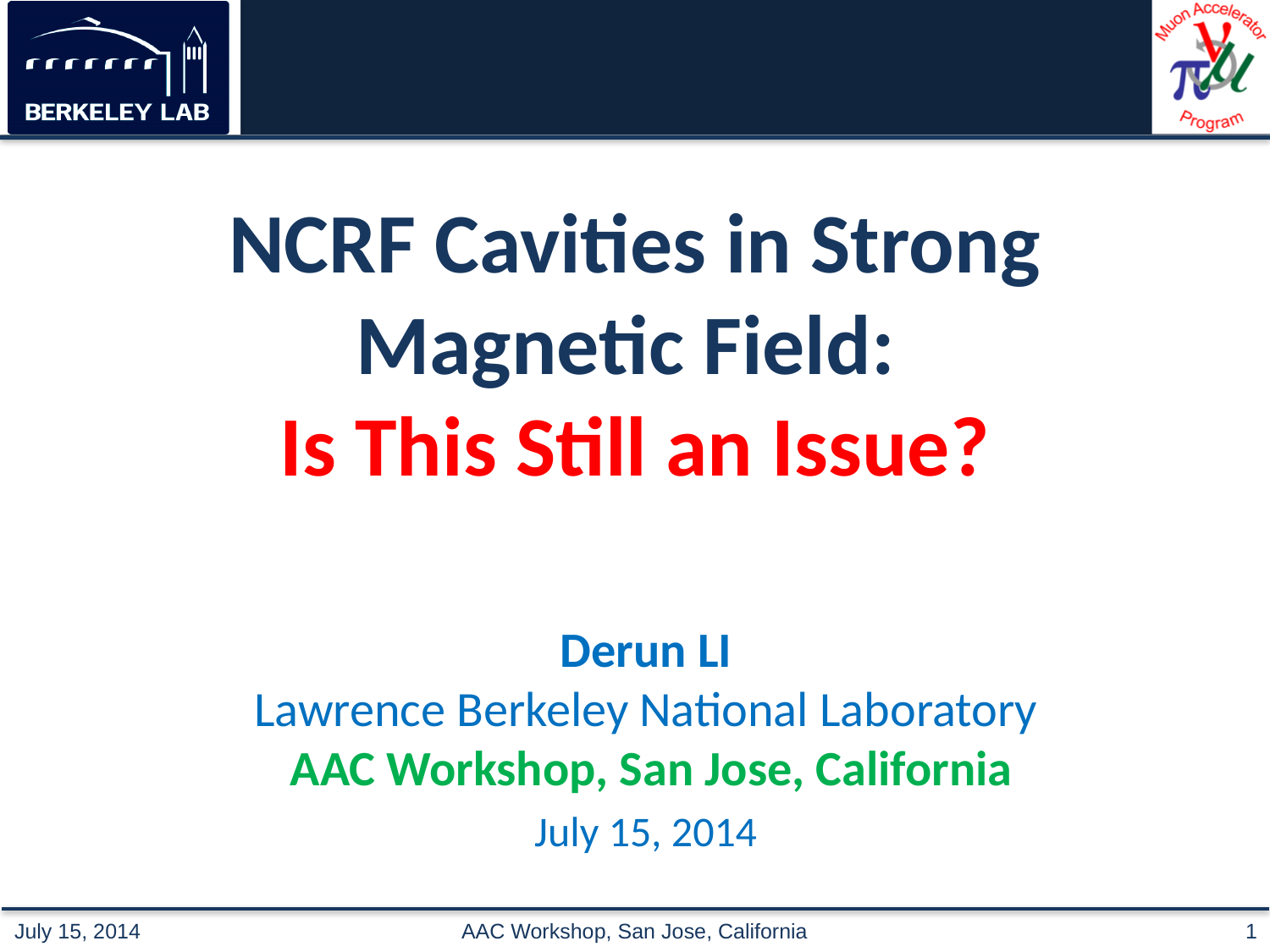

# NCRF Cavities in Strong Magnetic Field: Is This Still an Issue?
Derun LI
Lawrence Berkeley National Laboratory
 AAC Workshop, San Jose, California
July 15, 2014
AAC Workshop, San Jose, California
1
July 15, 2014